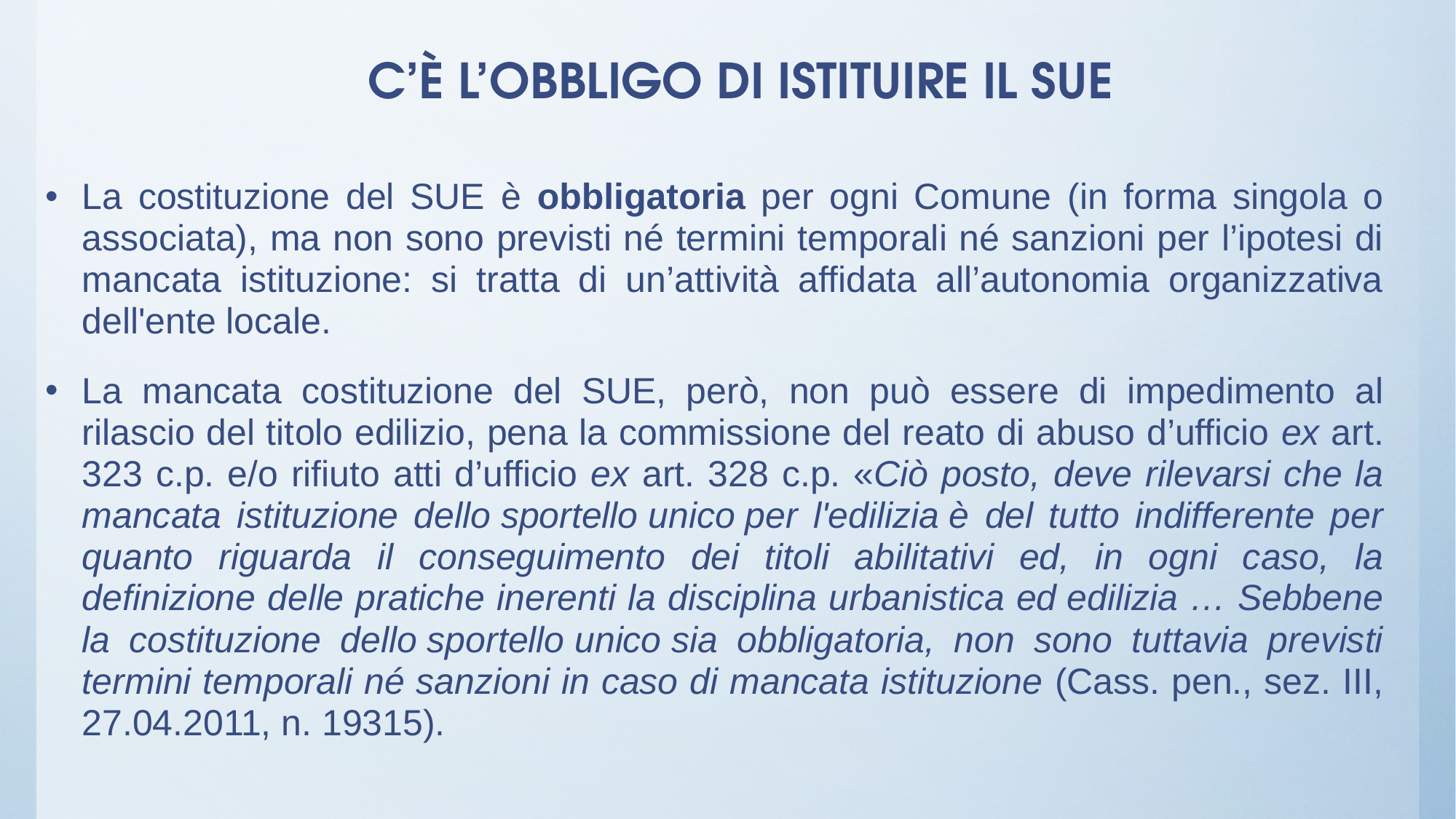

# C’È L’OBBLIGO DI ISTITUIRE IL SUE
La costituzione del SUE è obbligatoria per ogni Comune (in forma singola o associata), ma non sono previsti né termini temporali né sanzioni per l’ipotesi di mancata istituzione: si tratta di un’attività affidata all’autonomia organizzativa dell'ente locale.
La mancata costituzione del SUE, però, non può essere di impedimento al rilascio del titolo edilizio, pena la commissione del reato di abuso d’ufficio ex art. 323 c.p. e/o rifiuto atti d’ufficio ex art. 328 c.p. «Ciò posto, deve rilevarsi che la mancata istituzione dello sportello unico per l'edilizia è del tutto indifferente per quanto riguarda il conseguimento dei titoli abilitativi ed, in ogni caso, la definizione delle pratiche inerenti la disciplina urbanistica ed edilizia … Sebbene la costituzione dello sportello unico sia obbligatoria, non sono tuttavia previsti termini temporali né sanzioni in caso di mancata istituzione (Cass. pen., sez. III, 27.04.2011, n. 19315).